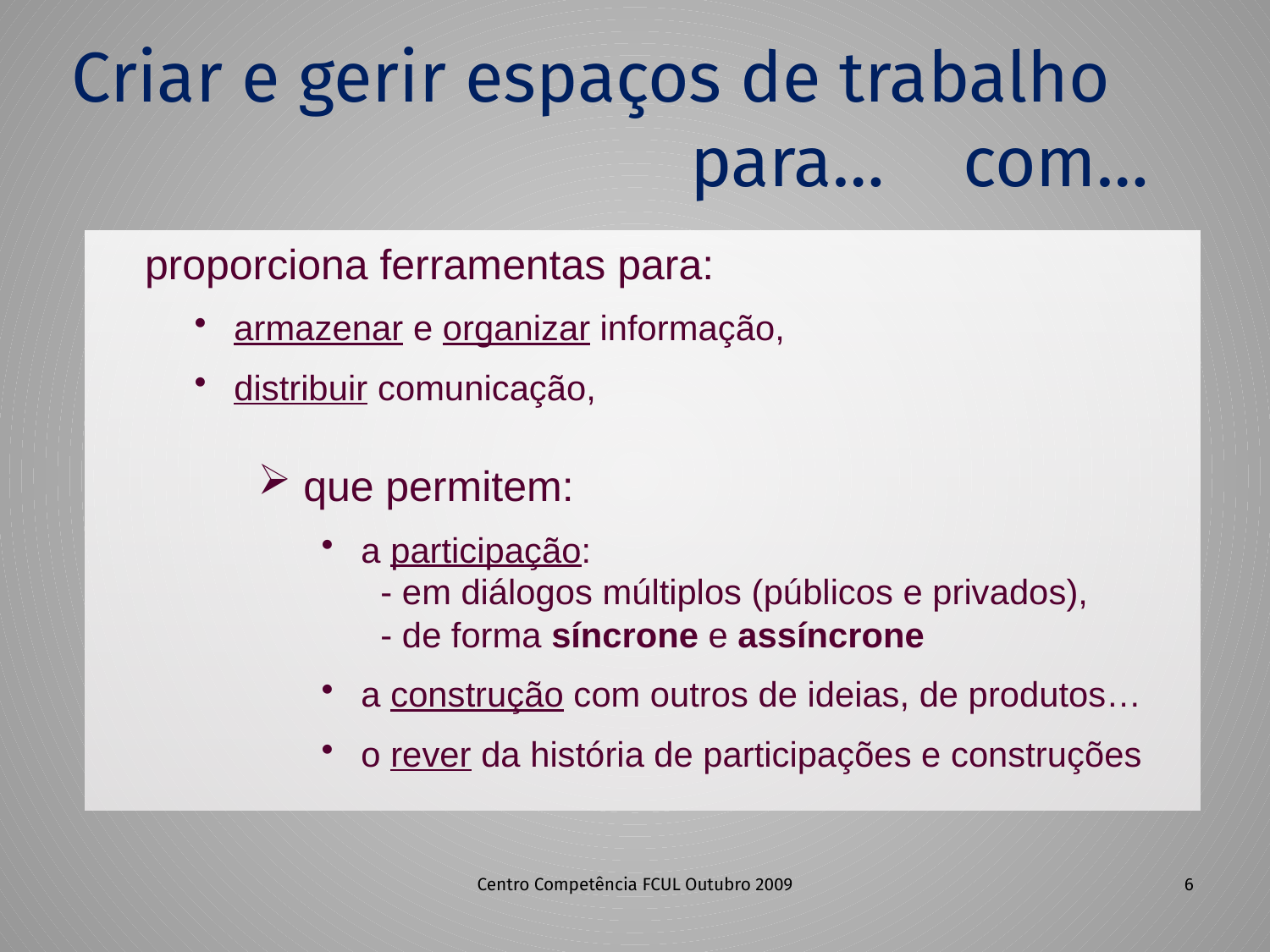

Criar e gerir espaços de trabalho
para… 	 com…
    proporciona ferramentas para:
 armazenar e organizar informação,
 distribuir comunicação,

 que permitem:
 a participação:
   - em diálogos múltiplos (públicos e privados),
   - de forma síncrone e assíncrone
 a construção com outros de ideias, de produtos…
 o rever da história de participações e construções

Centro Competência FCUL Outubro 2009
6